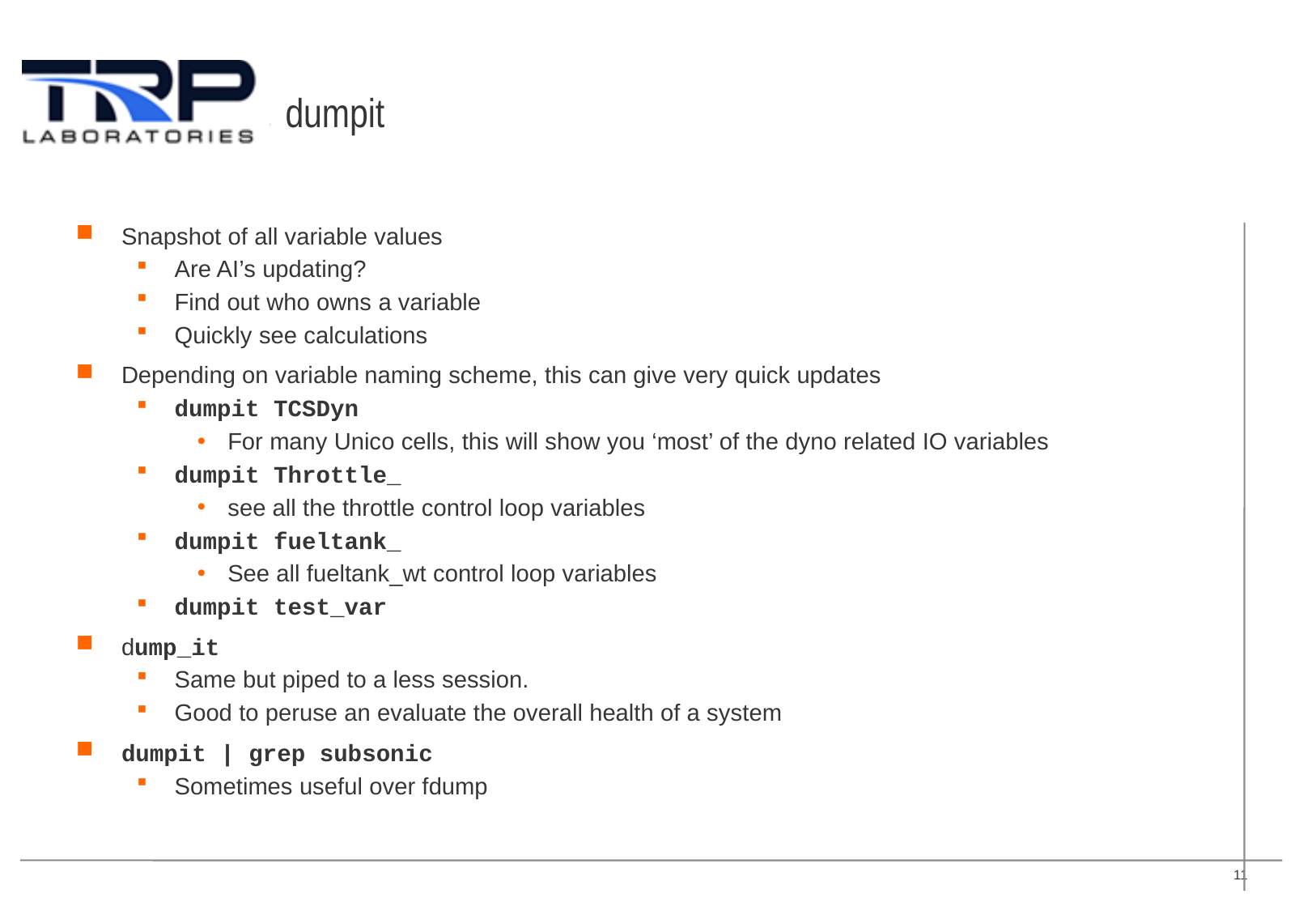

# dumpit
Snapshot of all variable values
Are AI’s updating?
Find out who owns a variable
Quickly see calculations
Depending on variable naming scheme, this can give very quick updates
dumpit TCSDyn
For many Unico cells, this will show you ‘most’ of the dyno related IO variables
dumpit Throttle_
see all the throttle control loop variables
dumpit fueltank_
See all fueltank_wt control loop variables
dumpit test_var
dump_it
Same but piped to a less session.
Good to peruse an evaluate the overall health of a system
dumpit | grep subsonic
Sometimes useful over fdump